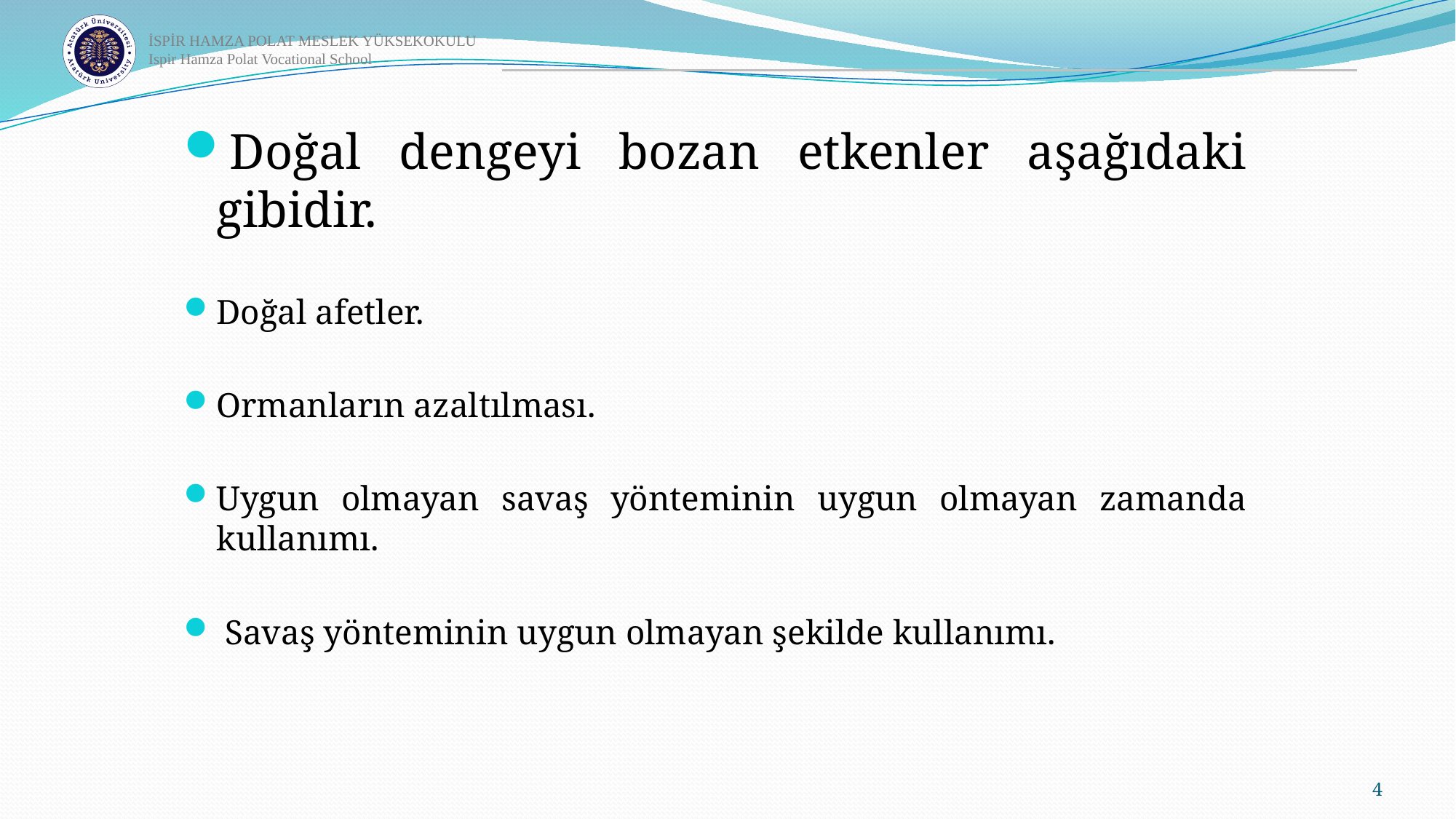

Doğal dengeyi bozan etkenler aşağıdaki gibidir.

Doğal afetler.

Ormanların azaltılması.

Uygun olmayan savaş yönteminin uygun olmayan zamanda kullanımı.

 Savaş yönteminin uygun olmayan şekilde kullanımı.
4